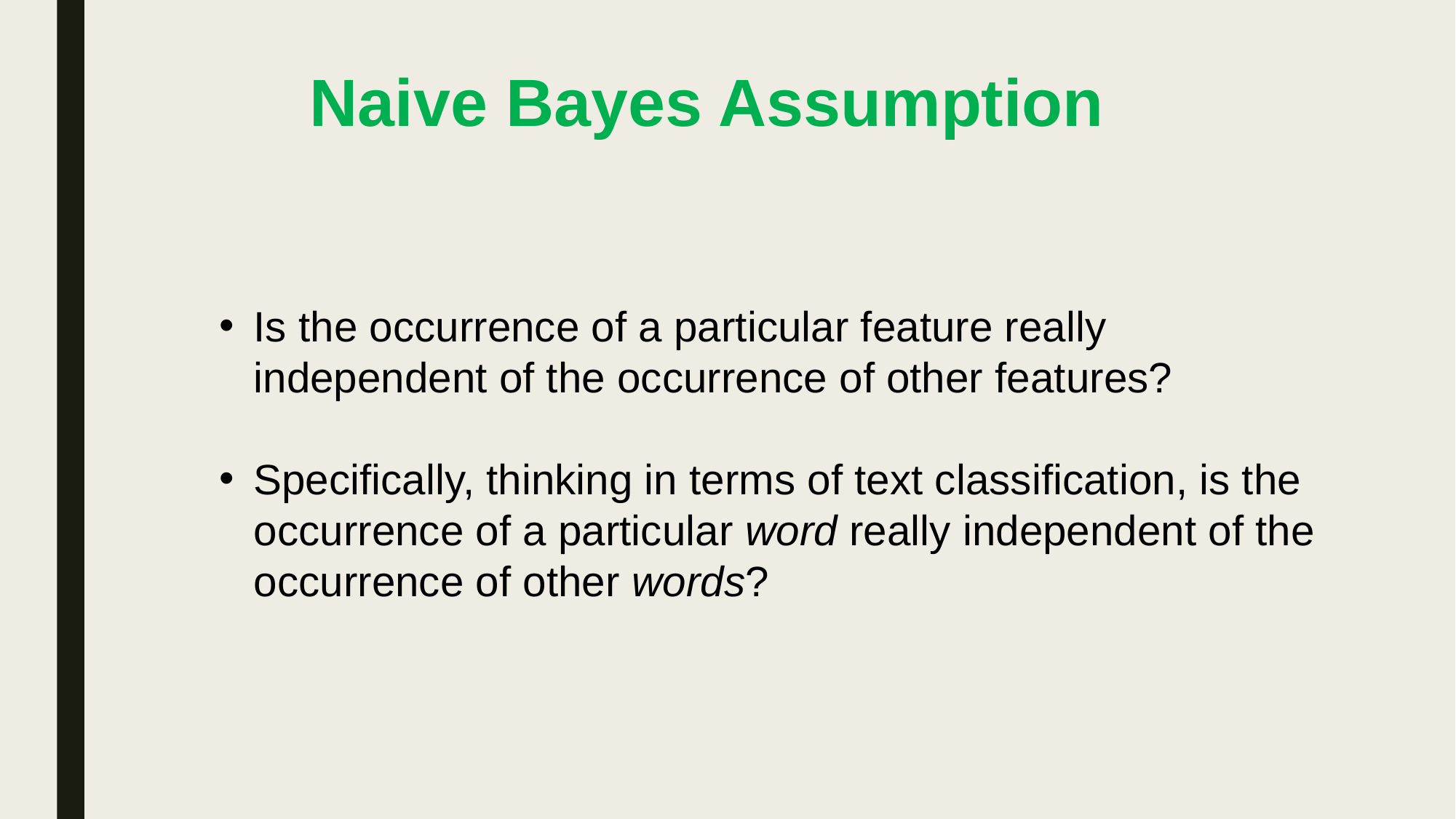

# Naive Bayes Assumption
Is the occurrence of a particular feature really independent of the occurrence of other features?

Specifically, thinking in terms of text classification, is the occurrence of a particular word really independent of the occurrence of other words?